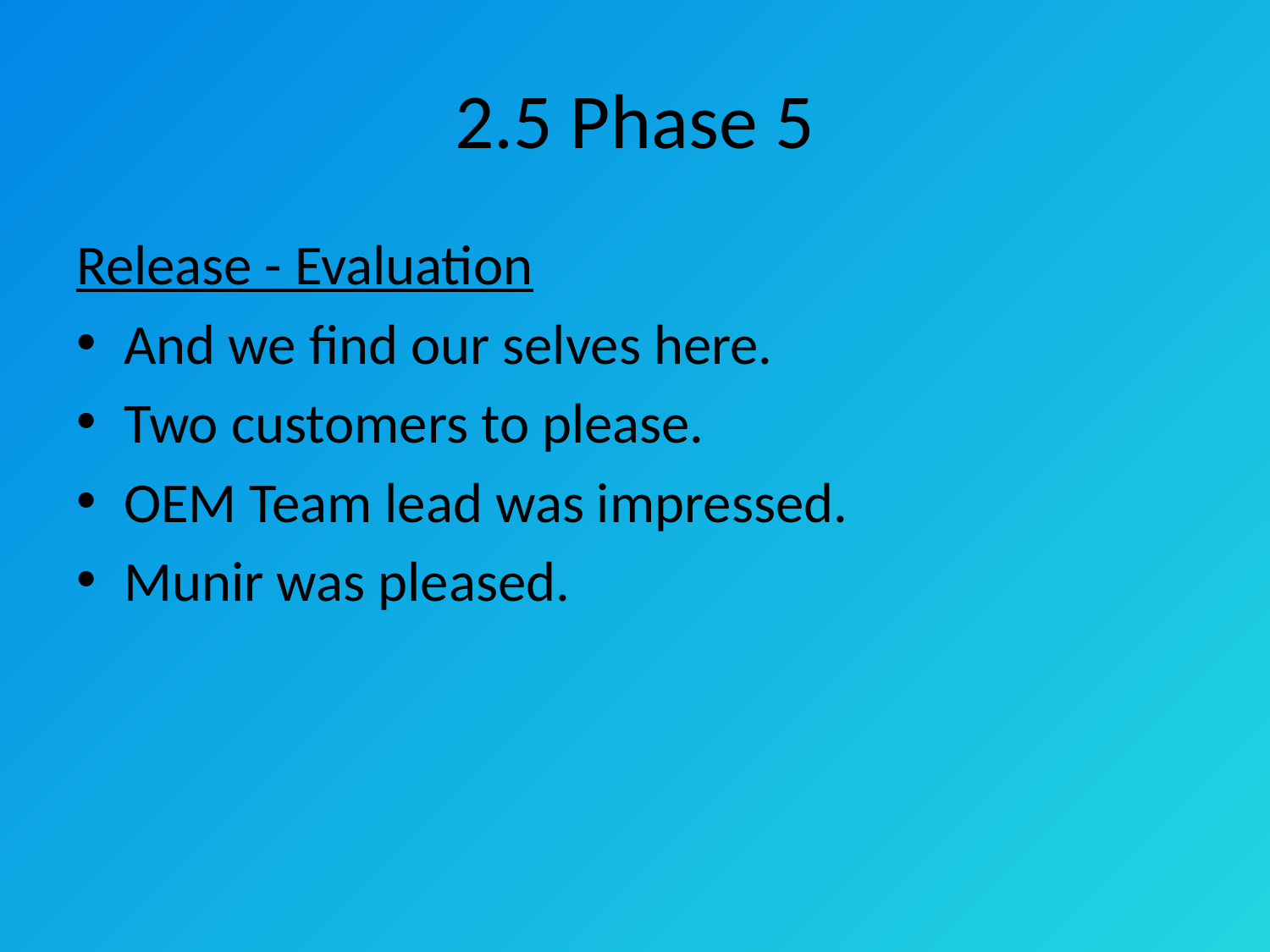

# 2.5 Phase 5
Release - Evaluation
And we find our selves here.
Two customers to please.
OEM Team lead was impressed.
Munir was pleased.